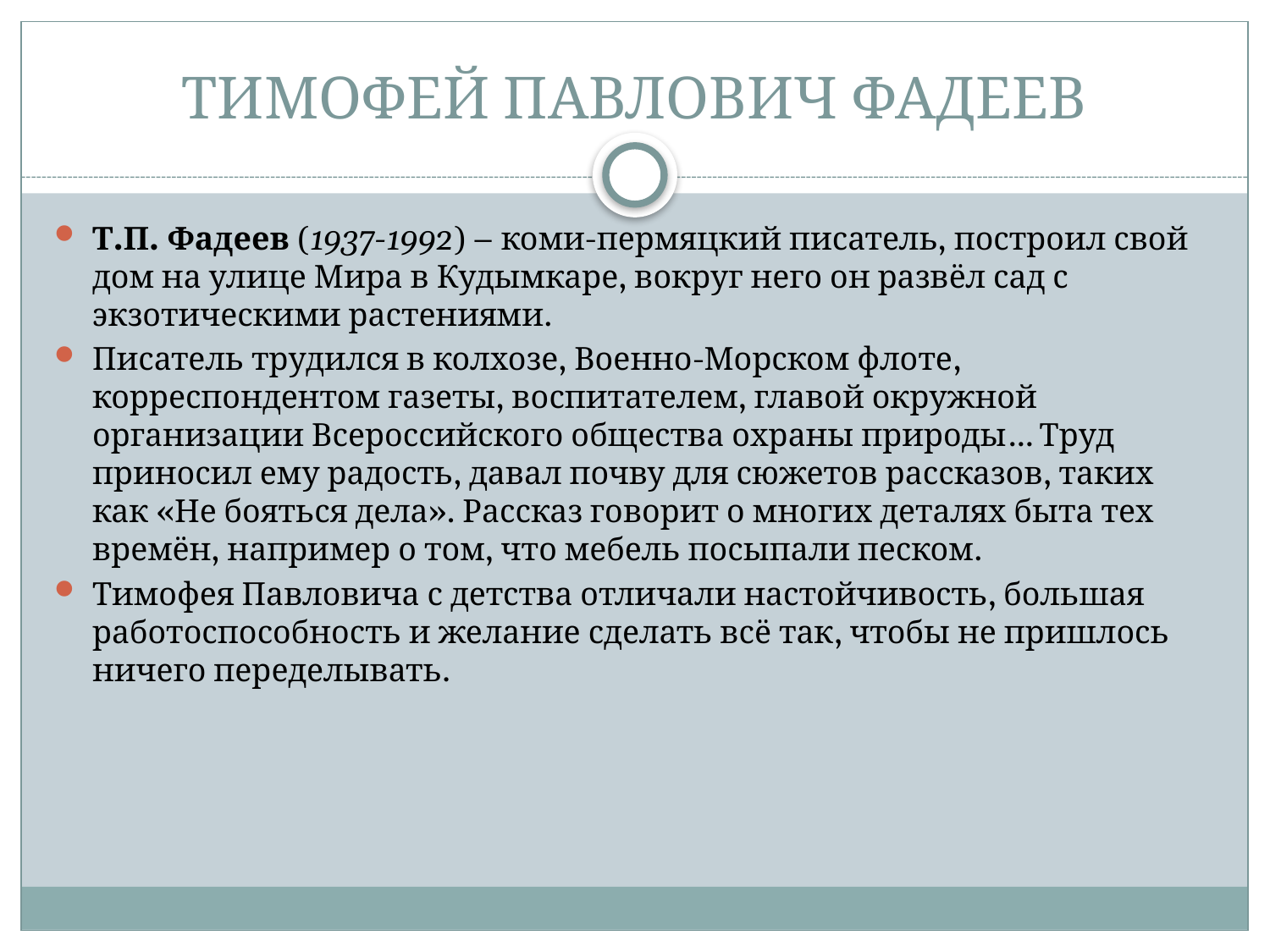

# ТИМОФЕЙ ПАВЛОВИЧ ФАДЕЕВ
Т.П. Фадеев (1937-1992) – коми-пермяцкий писатель, построил свой дом на улице Мира в Кудымкаре, вокруг него он развёл сад с экзотическими растениями.
Писатель трудился в колхозе, Военно-Морском флоте, корреспондентом газеты, воспитателем, главой окружной организации Всероссийского общества охраны природы… Труд приносил ему радость, давал почву для сюжетов рассказов, таких как «Не бояться дела». Рассказ говорит о многих деталях быта тех времён, например о том, что мебель посыпали песком.
Тимофея Павловича с детства отличали настойчивость, большая работоспособность и желание сделать всё так, чтобы не пришлось ничего переделывать.